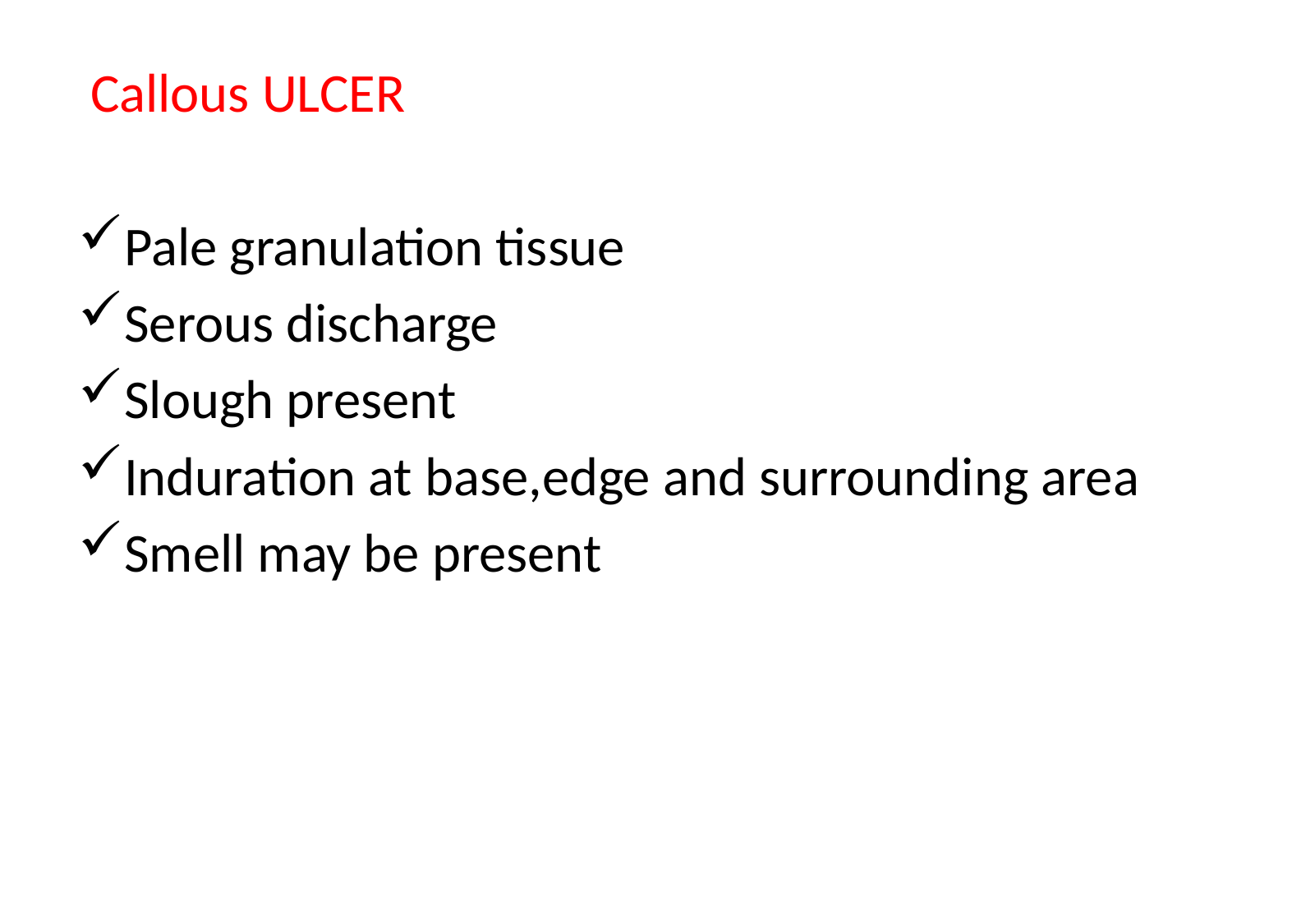

Callous ULCER

Pale granulation tissue
Serous discharge
Slough present
Induration at base,edge and surrounding area
Smell may be present